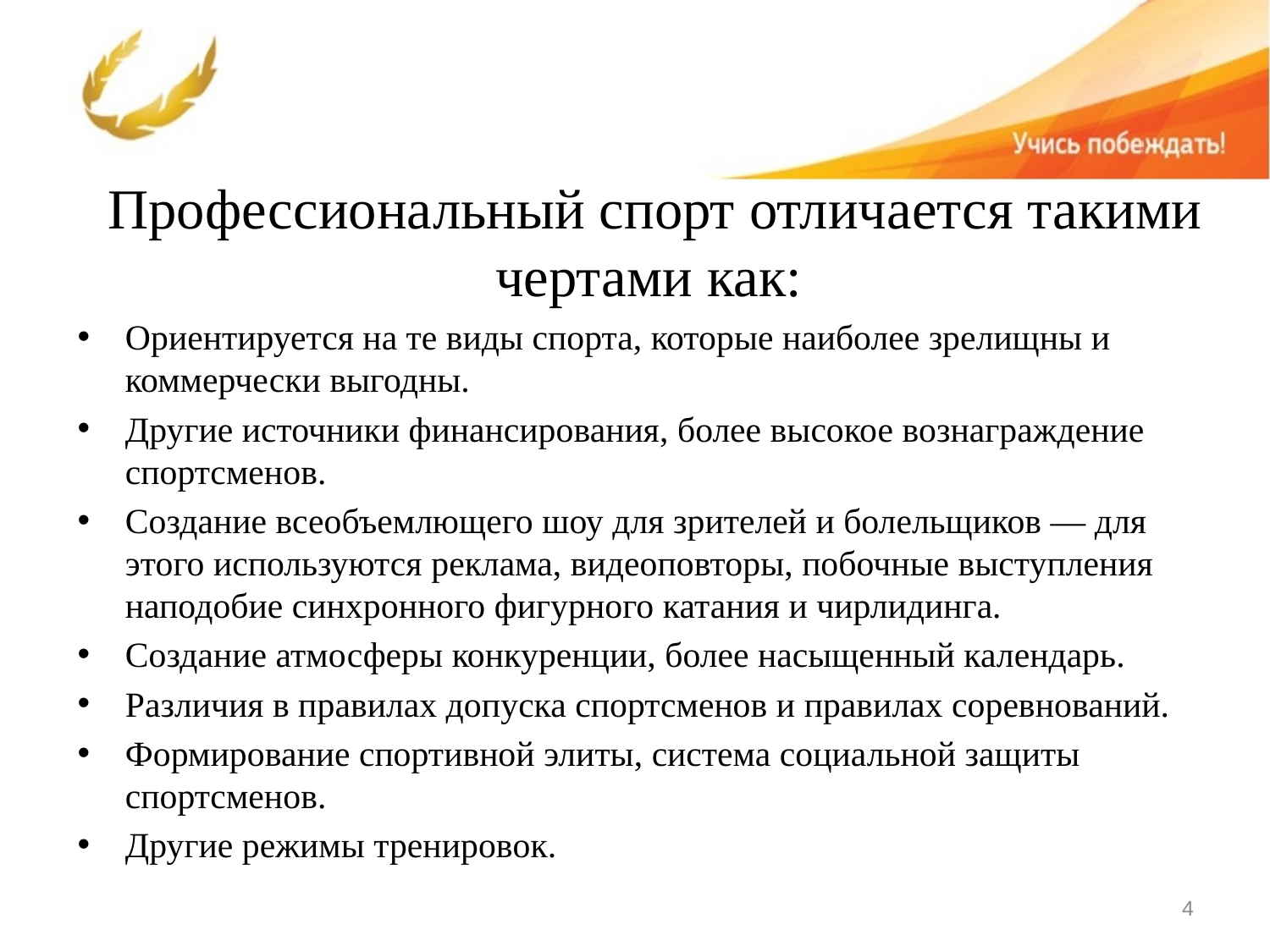

Профессиональный спорт отличается такими чертами как:
Ориентируется на те виды спорта, которые наиболее зрелищны и коммерчески выгодны.
Другие источники финансирования, более высокое вознаграждение спортсменов.
Создание всеобъемлющего шоу для зрителей и болельщиков — для этого используются реклама, видеоповторы, побочные выступления наподобие синхронного фигурного катания и чирлидинга.
Создание атмосферы конкуренции, более насыщенный календарь.
Различия в правилах допуска спортсменов и правилах соревнований.
Формирование спортивной элиты, система социальной защиты спортсменов.
Другие режимы тренировок.

4